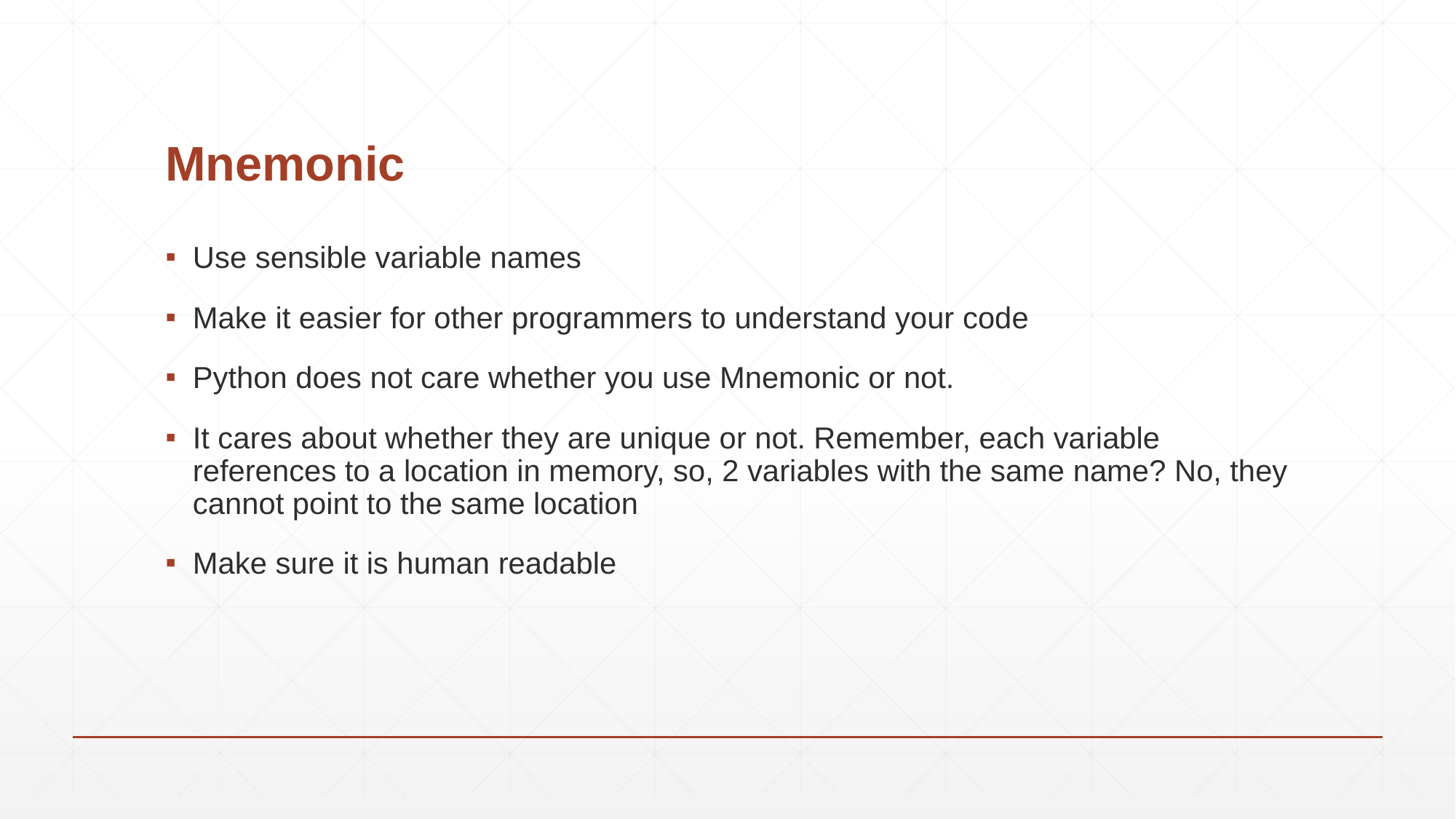

# Mnemonic
Use sensible variable names
Make it easier for other programmers to understand your code
Python does not care whether you use Mnemonic or not.
It cares about whether they are unique or not. Remember, each variable references to a location in memory, so, 2 variables with the same name? No, they cannot point to the same location
Make sure it is human readable